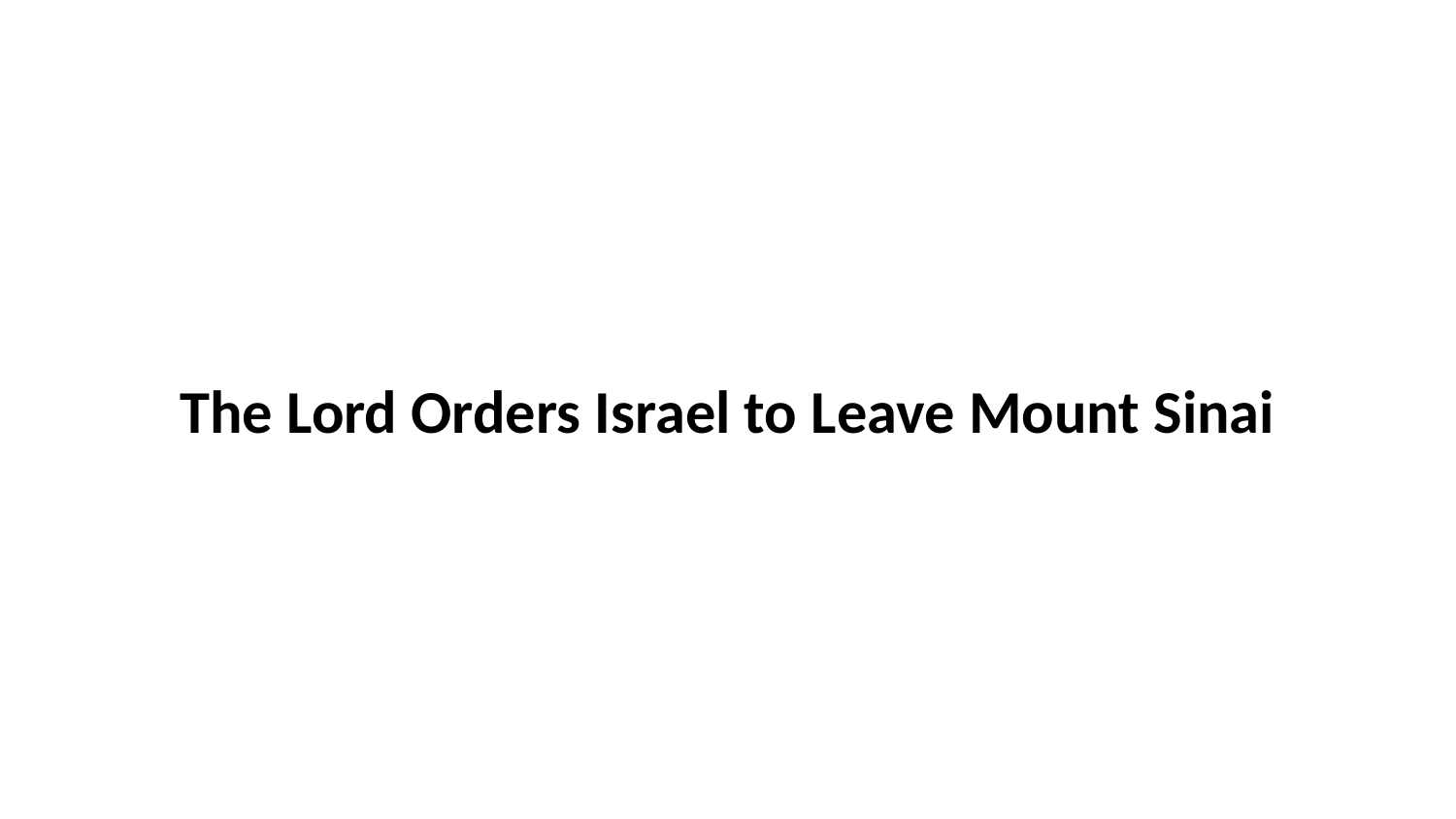

The Lord Orders Israel to Leave Mount Sinai